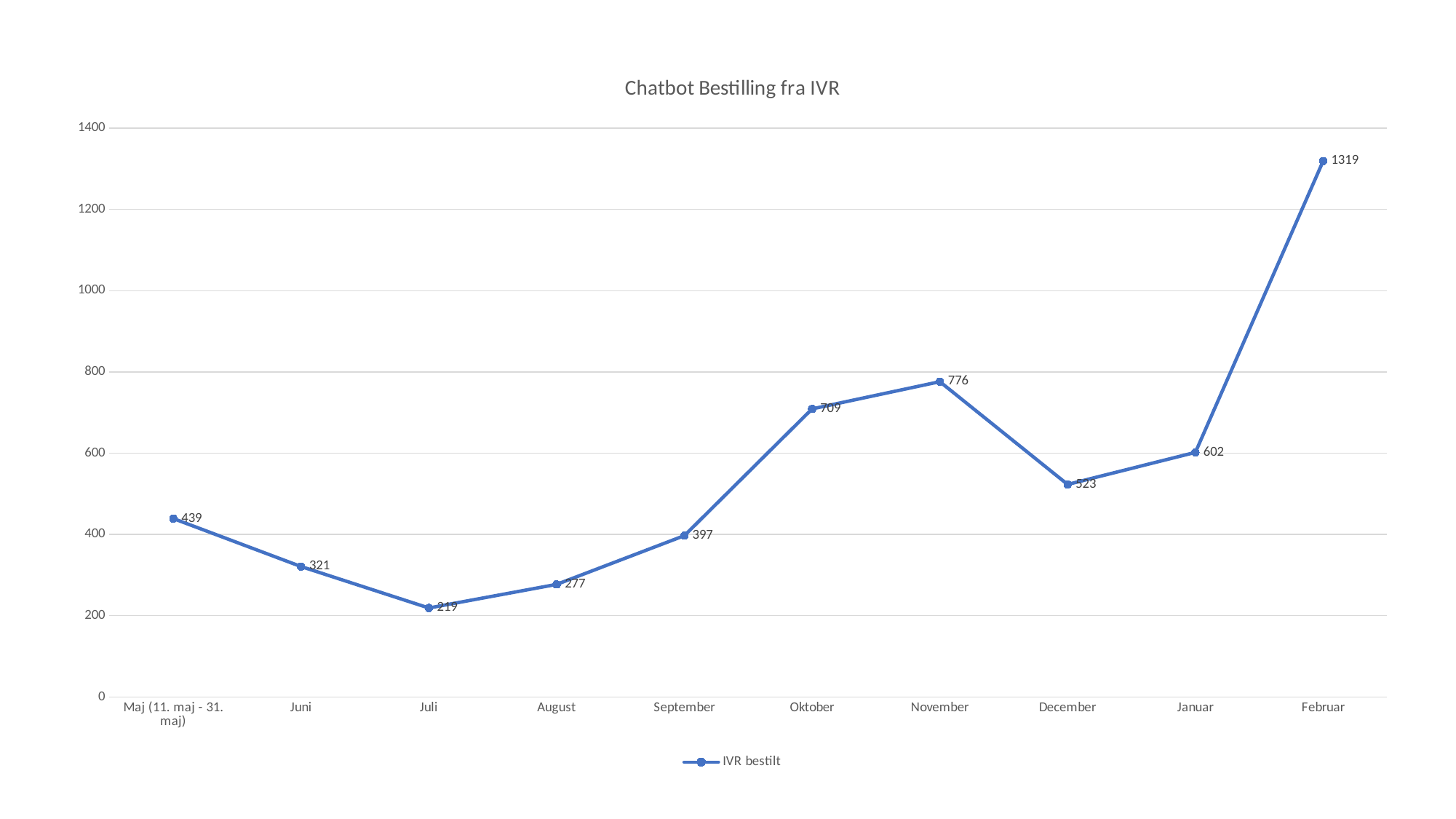

### Chart: Chatbot Bestilling fra IVR

| Category | IVR bestilt |
|---|---|
| Maj (11. maj - 31. maj) | 439.0 |
| Juni | 321.0 |
| Juli | 219.0 |
| August | 277.0 |
| September | 397.0 |
| Oktober | 709.0 |
| November | 776.0 |
| December | 523.0 |
| Januar | 602.0 |
| Februar | 1319.0 |